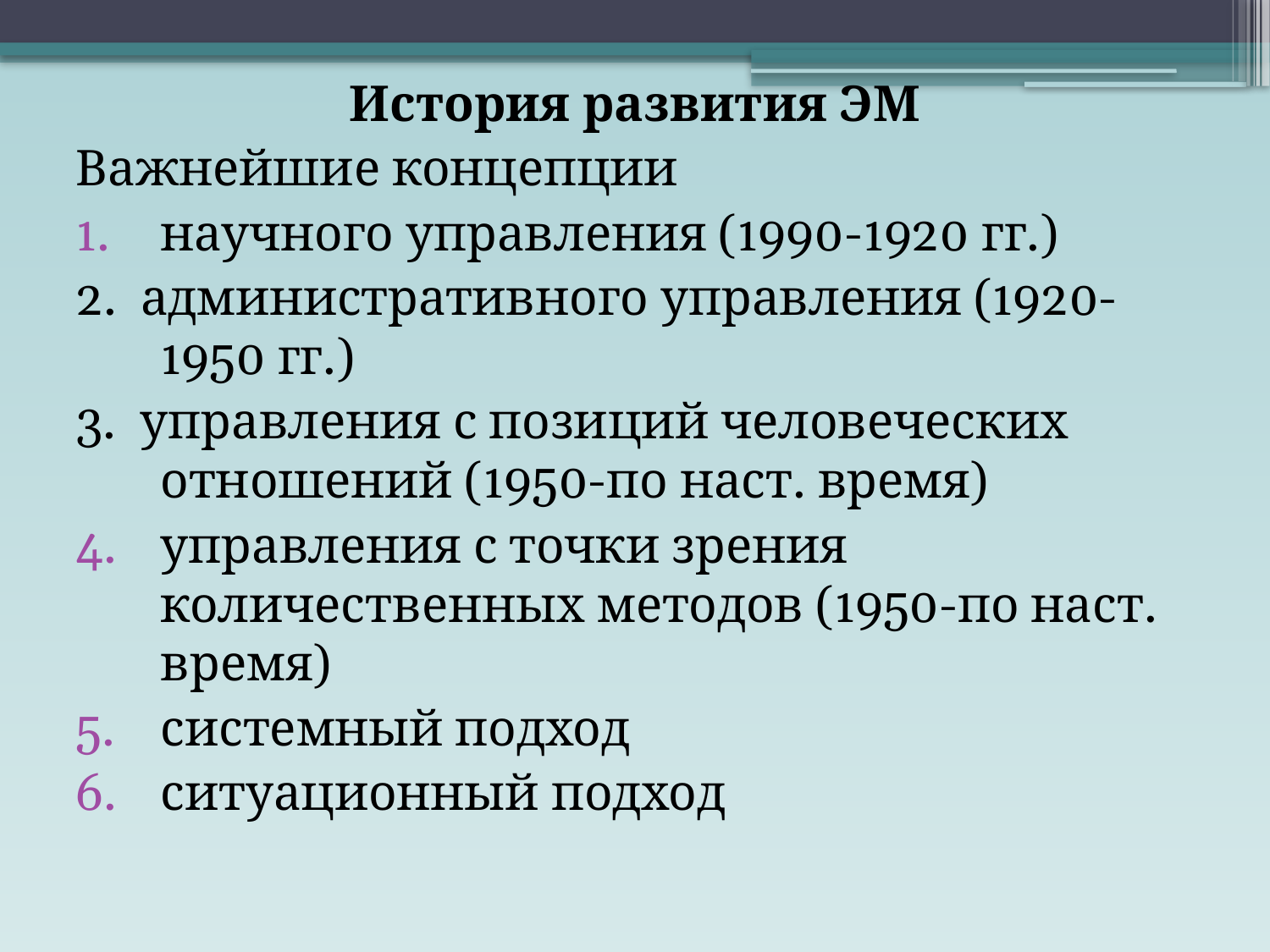

История развития ЭМ
Важнейшие концепции
научного управления (1990-1920 гг.)
2.  административного управления (1920-1950 гг.)
3.  управления с позиций человеческих отношений (1950-по наст. время)
управления с точки зрения количественных методов (1950-по наст. время)
системный подход
ситуационный подход